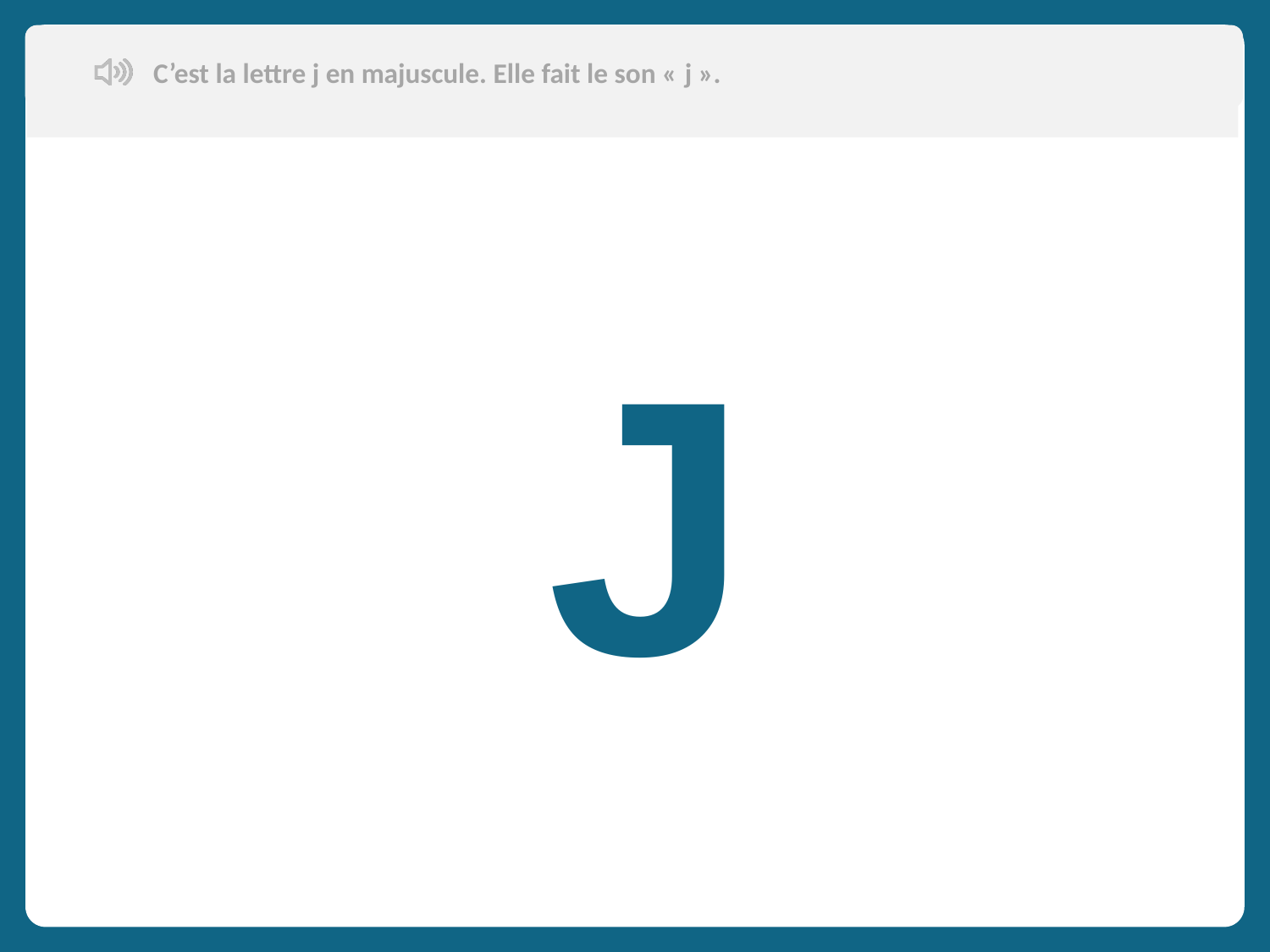

C’est la lettre j en majuscule. Elle fait le son « j ».

Aujourd’hui, nous allons apprendre de nouveaux mots en français.

J